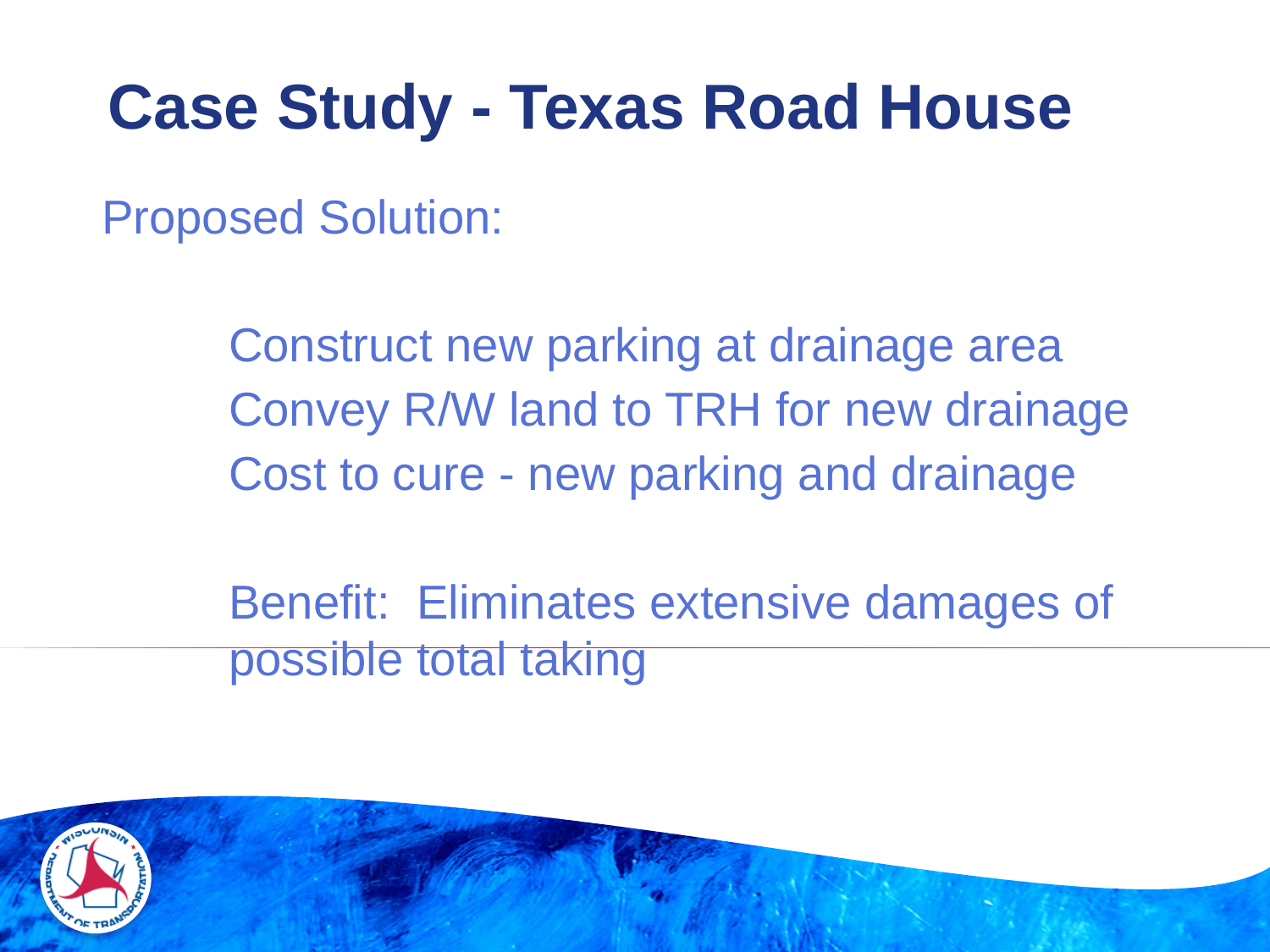

# Case Study - Texas Road House
Proposed Solution:

	Construct new parking at drainage area
	Convey R/W land to TRH for new drainage
	Cost to cure - new parking and drainage

	Benefit:  Eliminates extensive damages of 	possible total taking